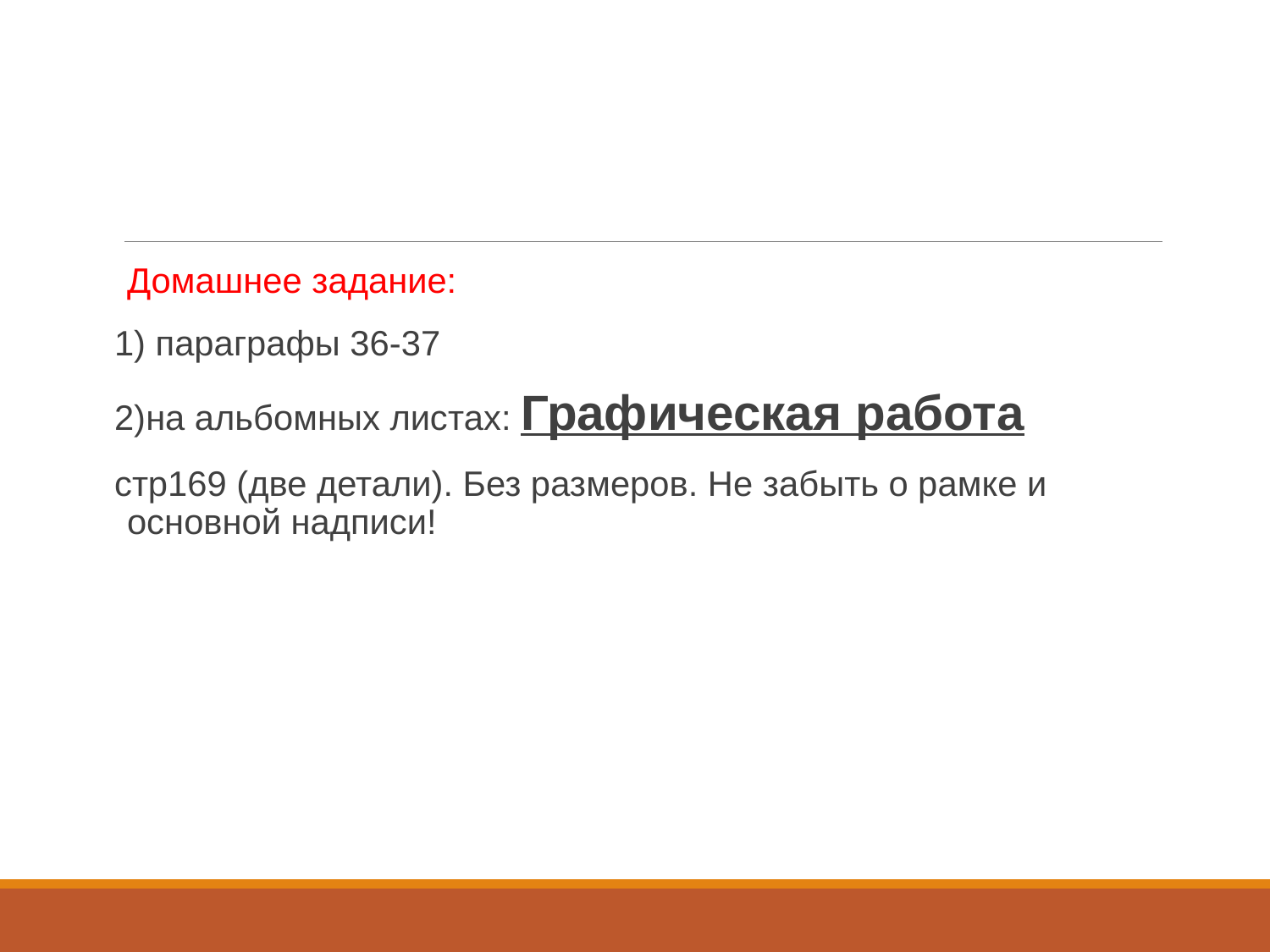

#
Домашнее задание:
1) параграфы 36-37
2)на альбомных листах: Графическая работа
стр169 (две детали). Без размеров. Не забыть о рамке и основной надписи!